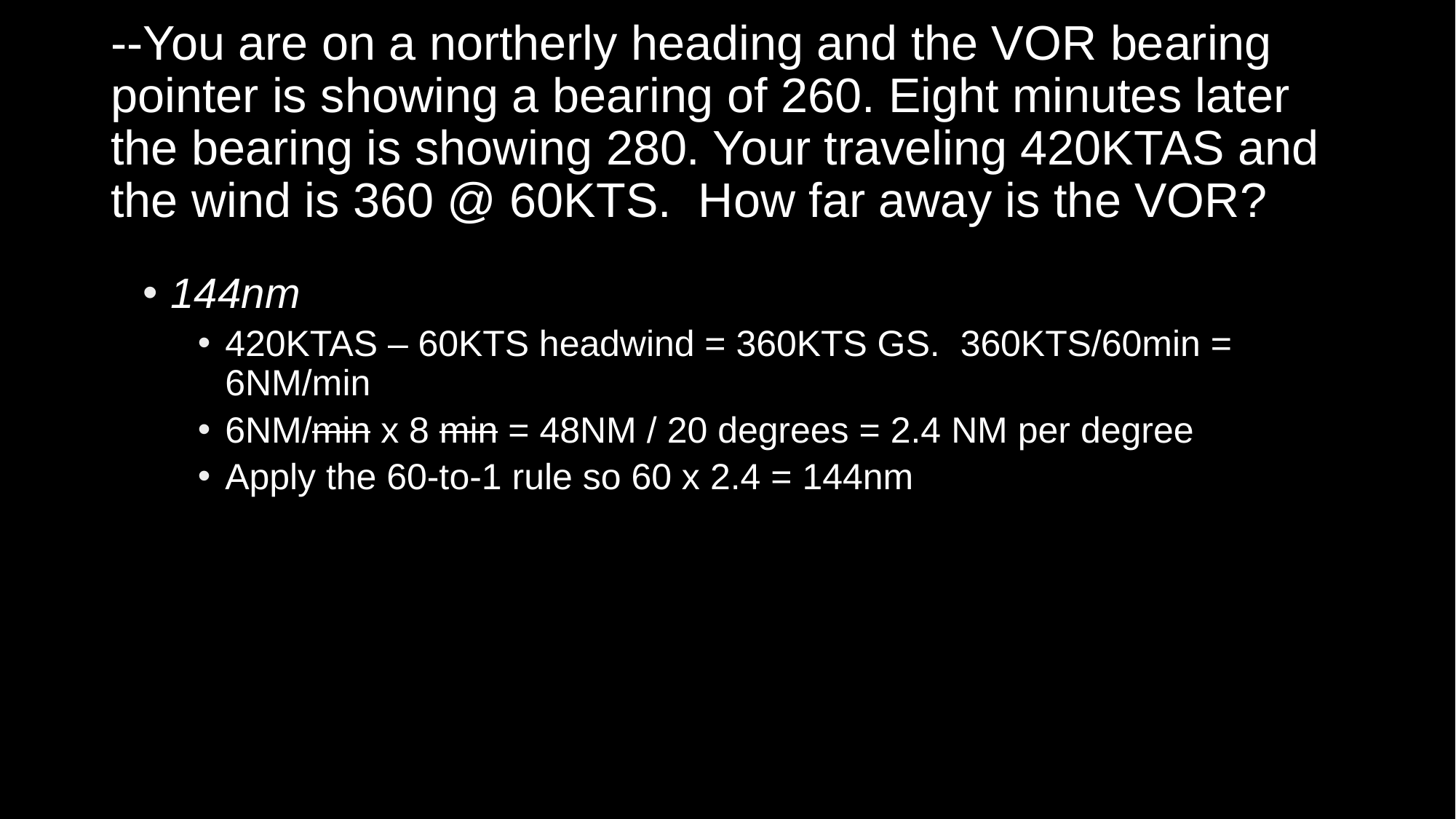

# --You are on a northerly heading and the VOR bearing pointer is showing a bearing of 260. Eight minutes later the bearing is showing 280. Your traveling 420KTAS and the wind is 360 @ 60KTS.  How far away is the VOR?
144nm
420KTAS – 60KTS headwind = 360KTS GS.  360KTS/60min = 6NM/min
6NM/min x 8 min = 48NM / 20 degrees = 2.4 NM per degree
Apply the 60-to-1 rule so 60 x 2.4 = 144nm